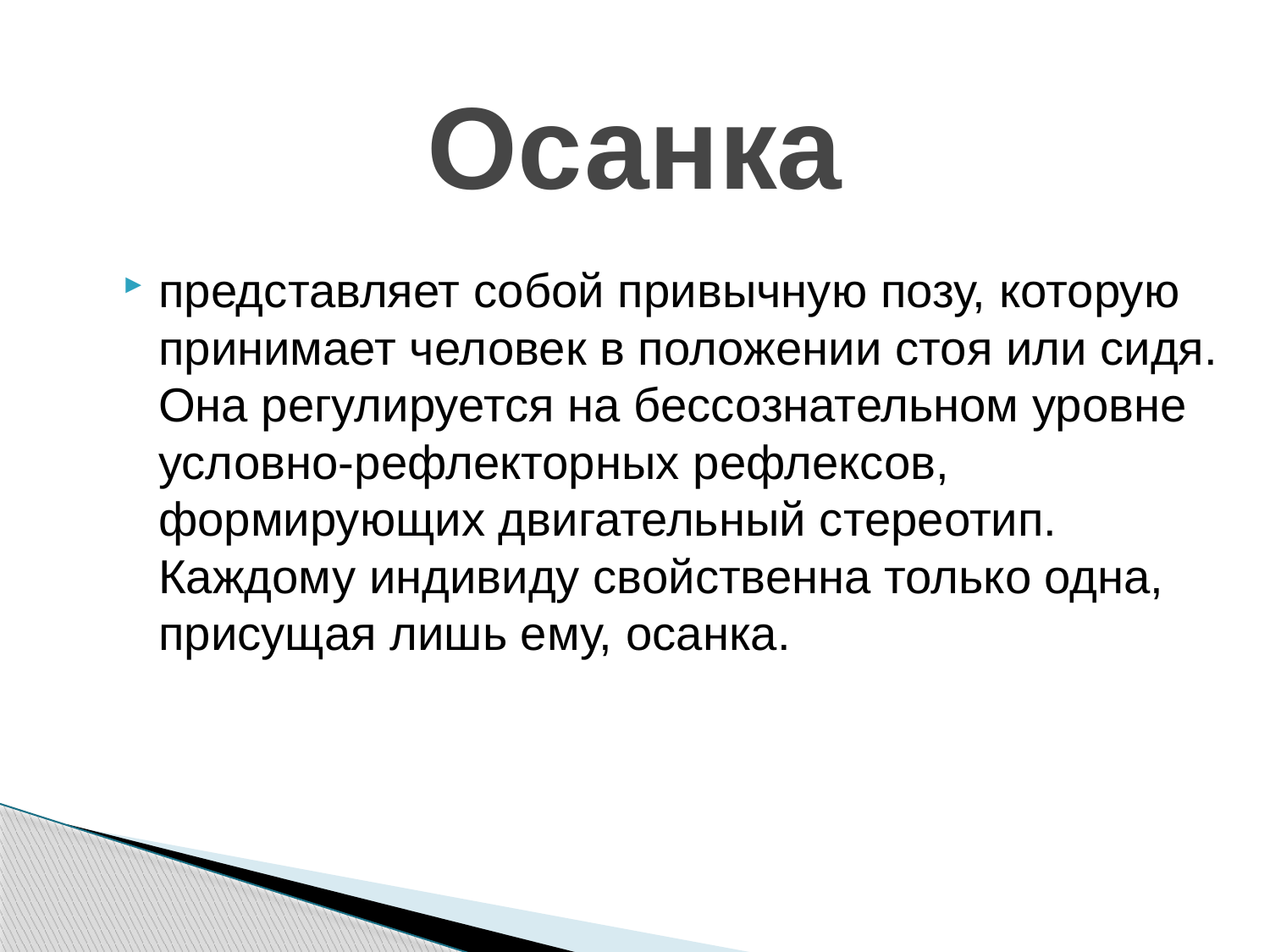

# Осанка
представляет собой привычную позу, которую принимает человек в положении стоя или сидя. Она регулируется на бессознательном уровне условно-рефлекторных рефлексов, формирующих двигательный стереотип. Каждому индивиду свойственна только одна, присущая лишь ему, осанка.